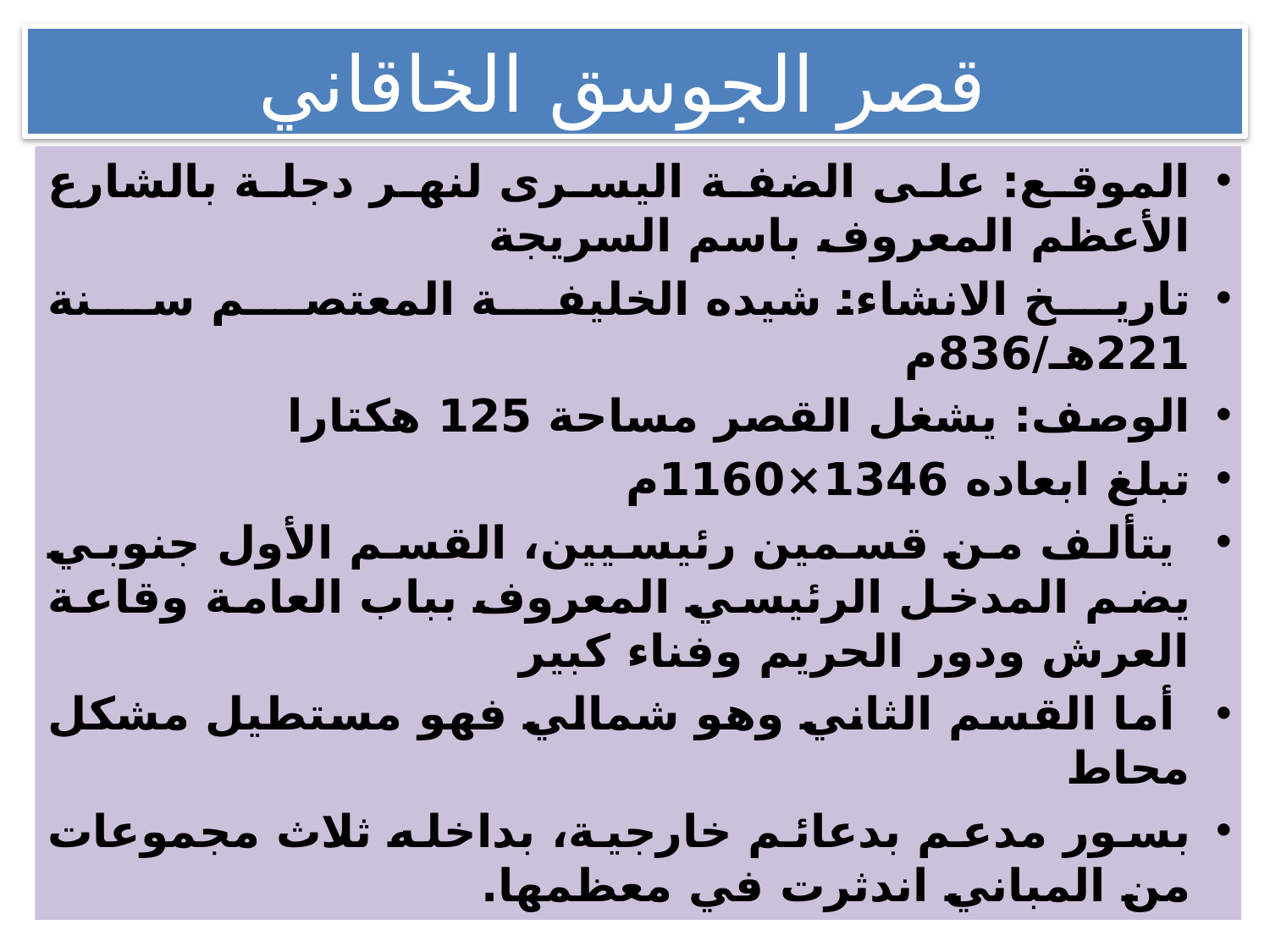

# قصر الجوسق الخاقاني
	الموقع: على الضفة اليسرى لنهر دجلة بالشارع الأعظم المعروف باسم السريجة
تاريخ الانشاء: شيده الخليفة المعتصم سنة 221هـ/836م
الوصف: يشغل القصر مساحة 125 هكتارا
تبلغ ابعاده 1346×1160م
 يتألف من قسمين رئيسيين، القسم الأول جنوبي يضم المدخل الرئيسي المعروف بباب العامة وقاعة العرش ودور الحريم وفناء كبير
 أما القسم الثاني وهو شمالي فهو مستطيل مشكل محاط
بسور مدعم بدعائم خارجية، بداخله ثلاث مجموعات من المباني اندثرت في معظمها.